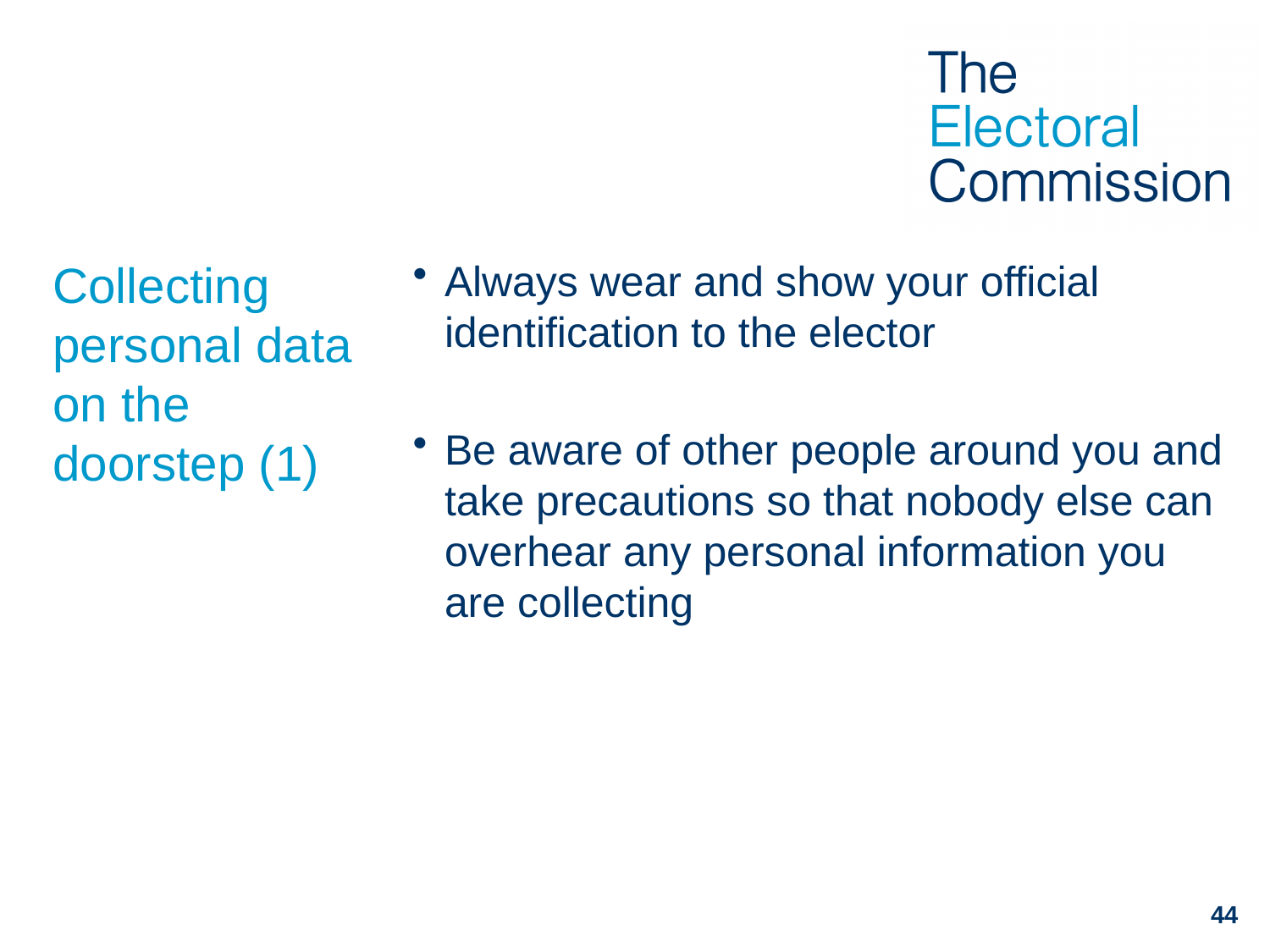

# Collecting personal data on the doorstep (1)
Always wear and show your official identification to the elector

Be aware of other people around you and take precautions so that nobody else can overhear any personal information you are collecting
44